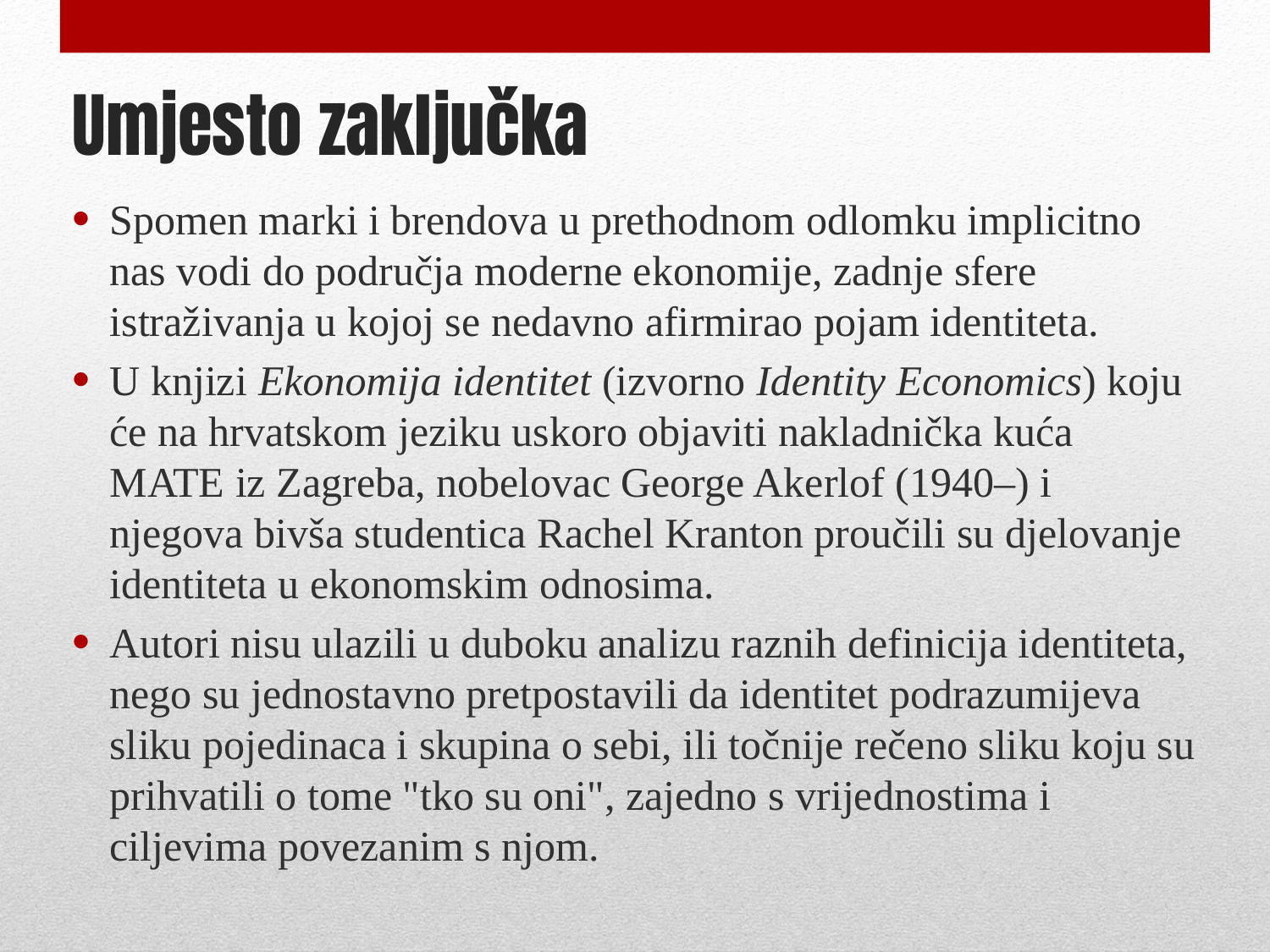

# Umjesto zaključka
Spomen marki i brendova u prethodnom odlomku implicitno nas vodi do područja moderne ekonomije, zadnje sfere istraživanja u kojoj se nedavno afirmirao pojam identiteta.
U knjizi Ekonomija identitet (izvorno Identity Economics) koju će na hrvatskom jeziku uskoro objaviti nakladnička kuća MATE iz Zagreba, nobelovac George Akerlof (1940–) i njegova bivša studentica Rachel Kranton proučili su djelovanje identiteta u ekonomskim odnosima.
Autori nisu ulazili u duboku analizu raznih definicija identiteta, nego su jednostavno pretpostavili da identitet podrazumijeva sliku pojedinaca i skupina o sebi, ili točnije rečeno sliku koju su prihvatili o tome "tko su oni", zajedno s vrijednostima i ciljevima povezanim s njom.